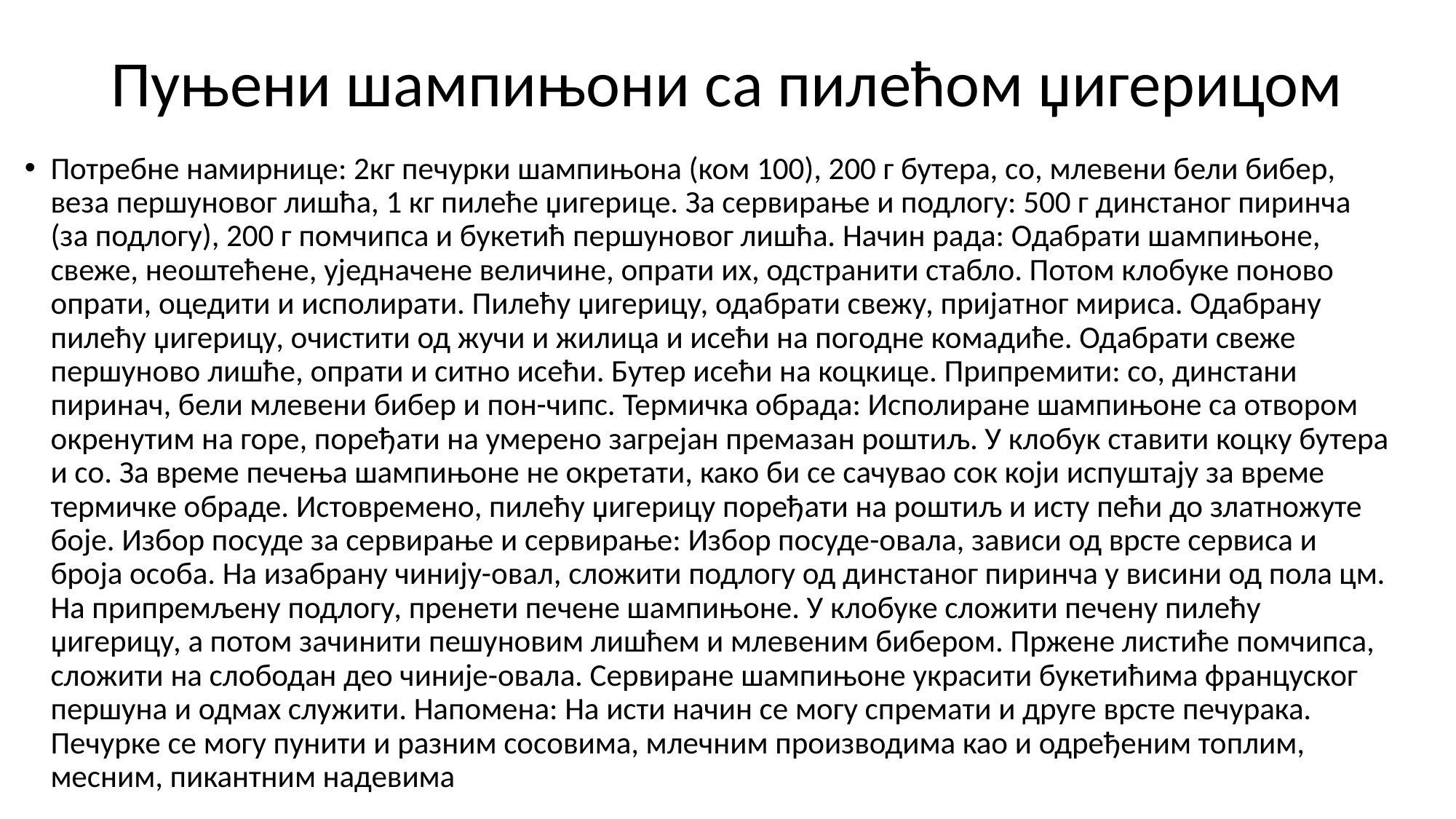

# Пуњени шампињони са пилећом џигерицом
Потребне намирнице: 2кг печурки шампињона (ком 100), 200 г бутера, со, млевени бели бибер, веза першуновог лишћа, 1 кг пилеће џигерице. За сервирање и подлогу: 500 г динстаног пиринча (за подлогу), 200 г помчипса и букетић першуновог лишћа. Начин рада: Одабрати шампињоне, свеже, неоштећене, уједначене величине, опрати их, одстранити стабло. Потом клобуке поново опрати, оцедити и исполирати. Пилећу џигерицу, одабрати свежу, пријатног мириса. Одабрану пилећу џигерицу, очистити од жучи и жилица и исећи на погодне комадиће. Одабрати свеже першуново лишће, опрати и ситно исећи. Бутер исећи на коцкице. Припремити: со, динстани пиринач, бели млевени бибер и пон-чипс. Термичка обрада: Исполиране шампињоне са отвором окренутим на горе, поређати на умерено загрејан премазан роштиљ. У клобук ставити коцку бутера и со. За време печења шампињоне не окретати, како би се сачувао сок који испуштају за време термичке обраде. Истовремено, пилећу џигерицу поређати на роштиљ и исту пећи до златножуте боје. Избор посуде за сервирање и сервирање: Избор посуде-овала, зависи од врсте сервиса и броја особа. На изабрану чинију-овал, сложити подлогу од динстаног пиринча у висини од пола цм. На припремљену подлогу, пренети печене шампињоне. У клобуке сложити печену пилећу џигерицу, а потом зачинити пешуновим лишћем и млевеним бибером. Пржене листиће помчипса, сложити на слободан део чиније-овала. Сервиране шампињоне украсити букетићима француског першуна и одмах служити. Напомена: На исти начин се могу спремати и друге врсте печурака. Печурке се могу пунити и разним сосовима, млечним производима као и одређеним топлим, месним, пикантним надевима